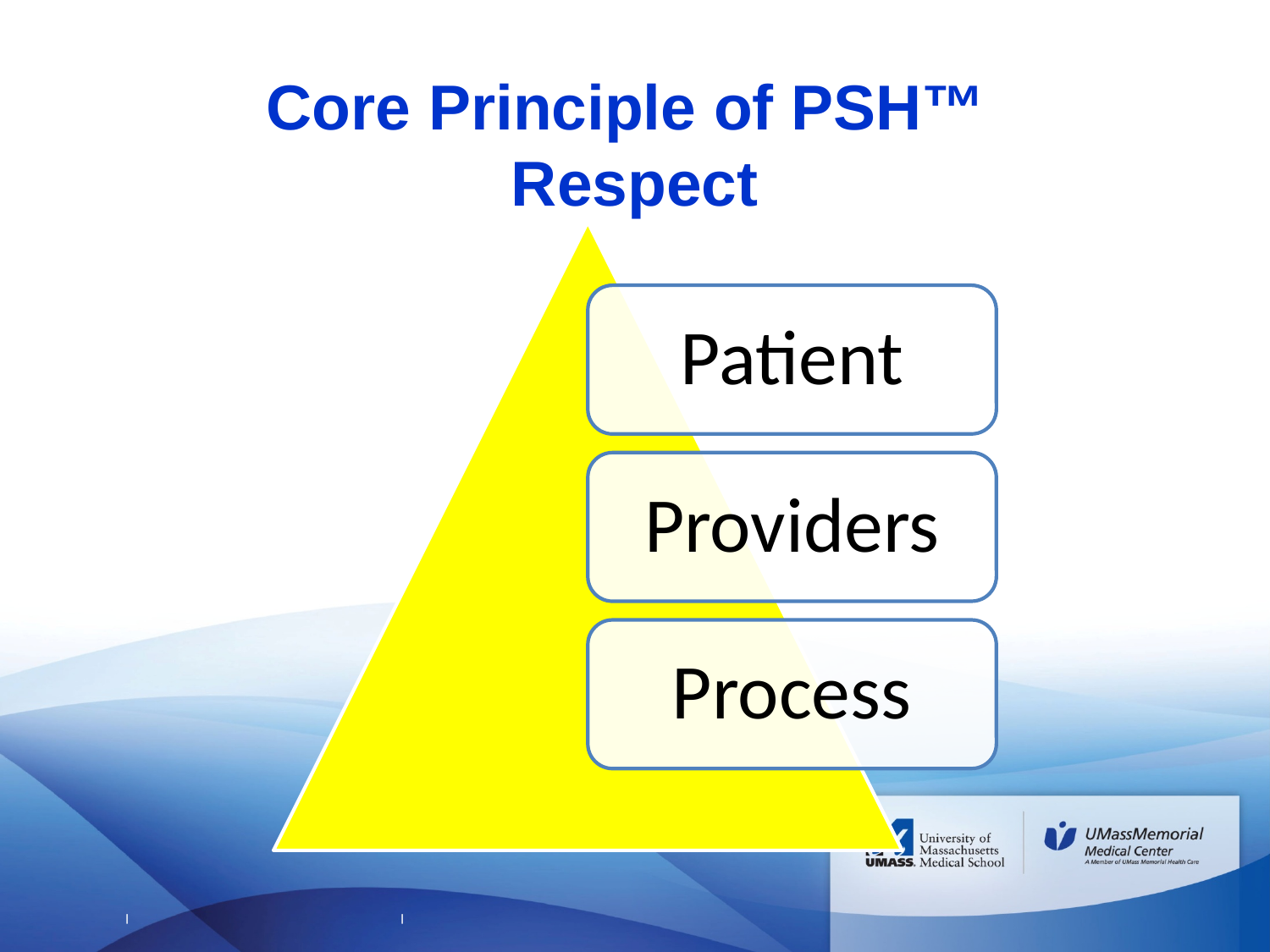

# Core Principle of PSH™ Respect
Patient
Providers
Process